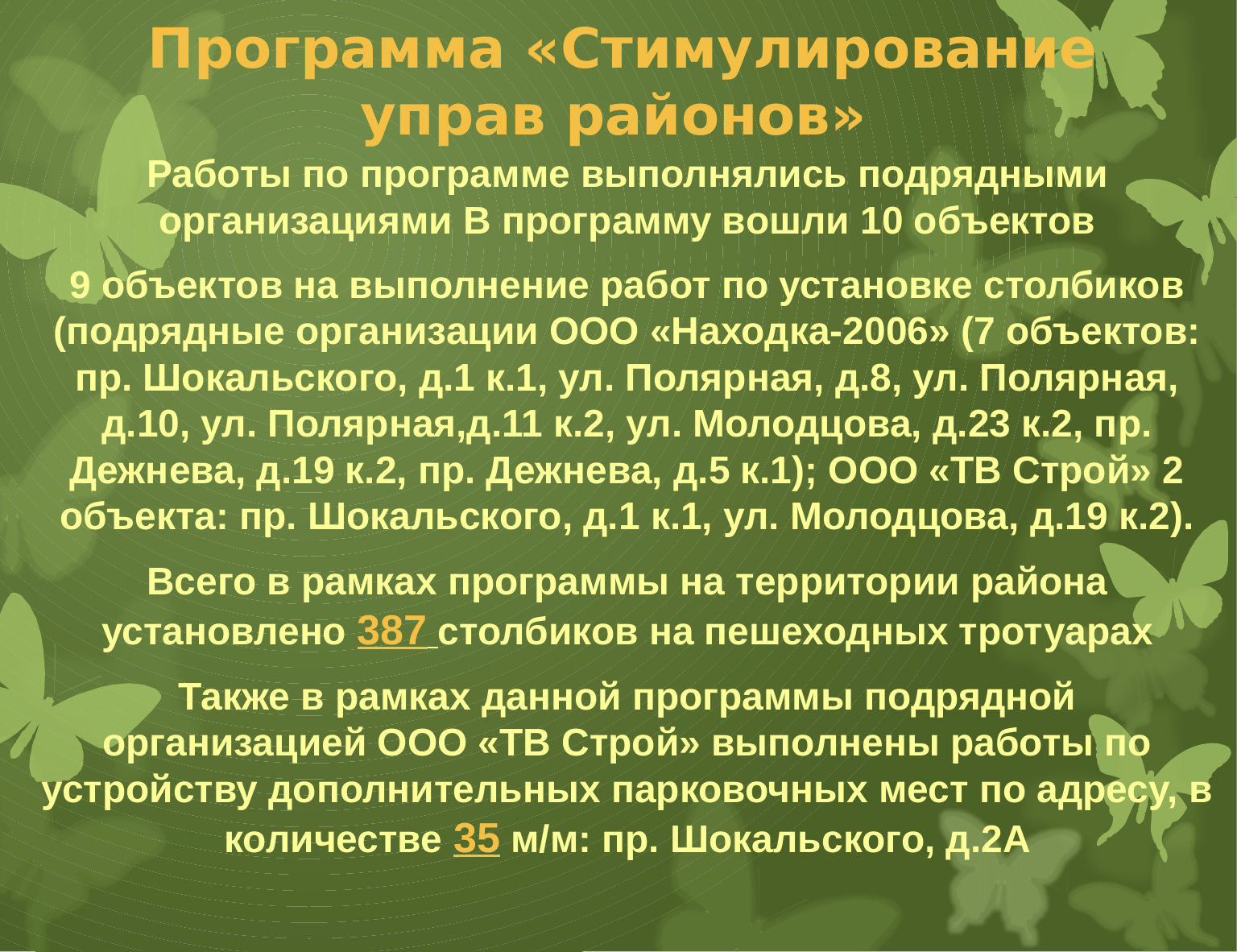

# Программа «Стимулирование управ районов»
Работы по программе выполнялись подрядными организациями В программу вошли 10 объектов
9 объектов на выполнение работ по установке столбиков (подрядные организации ООО «Находка-2006» (7 объектов: пр. Шокальского, д.1 к.1, ул. Полярная, д.8, ул. Полярная, д.10, ул. Полярная,д.11 к.2, ул. Молодцова, д.23 к.2, пр. Дежнева, д.19 к.2, пр. Дежнева, д.5 к.1); ООО «ТВ Строй» 2 объекта: пр. Шокальского, д.1 к.1, ул. Молодцова, д.19 к.2).
Всего в рамках программы на территории района установлено 387 столбиков на пешеходных тротуарах
Также в рамках данной программы подрядной организацией ООО «ТВ Строй» выполнены работы по устройству дополнительных парковочных мест по адресу, в количестве 35 м/м: пр. Шокальского, д.2А